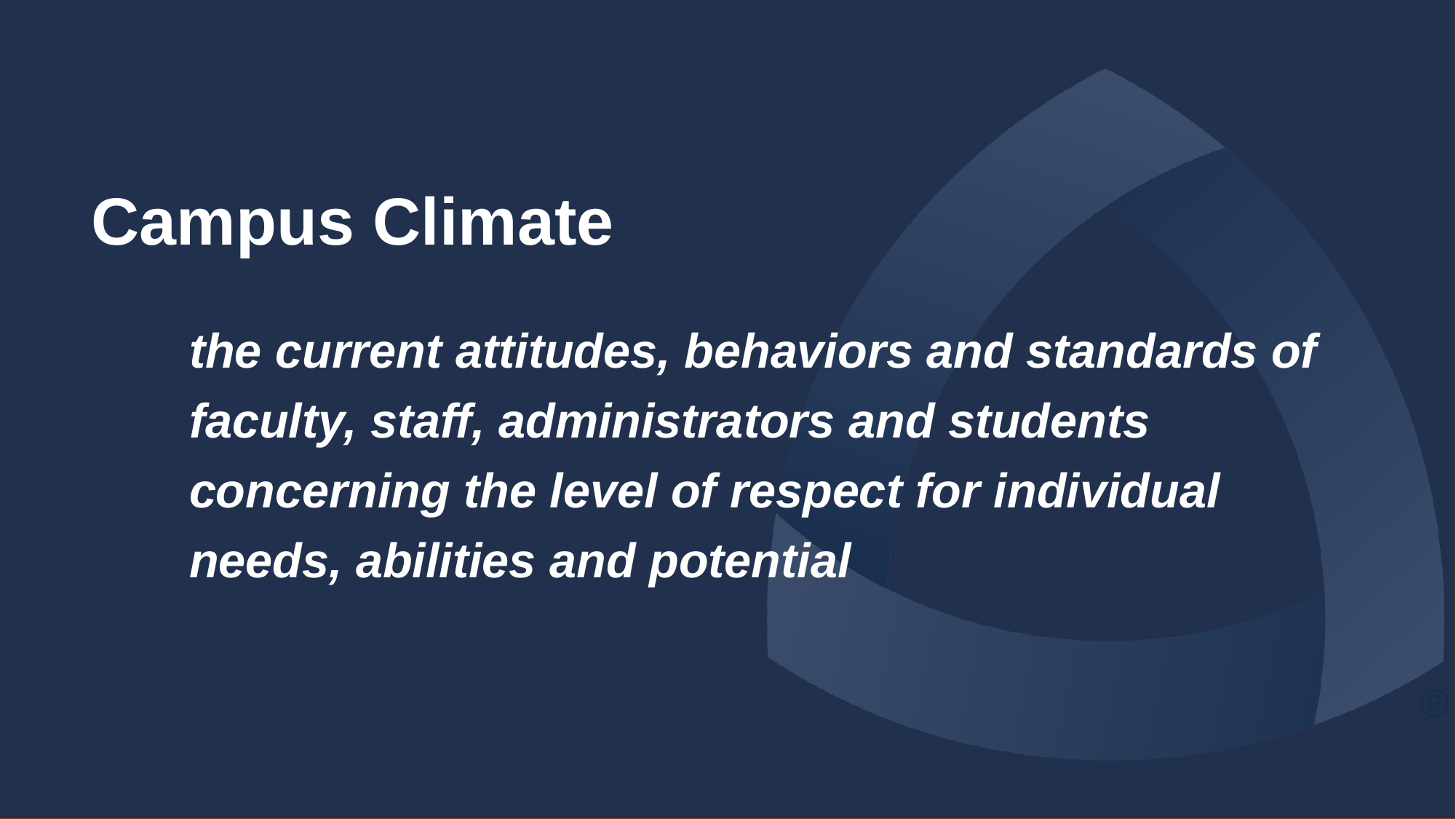

Campus Climate
the current attitudes, behaviors and standards of faculty, staff, administrators and students concerning the level of respect for individual needs, abilities and potential